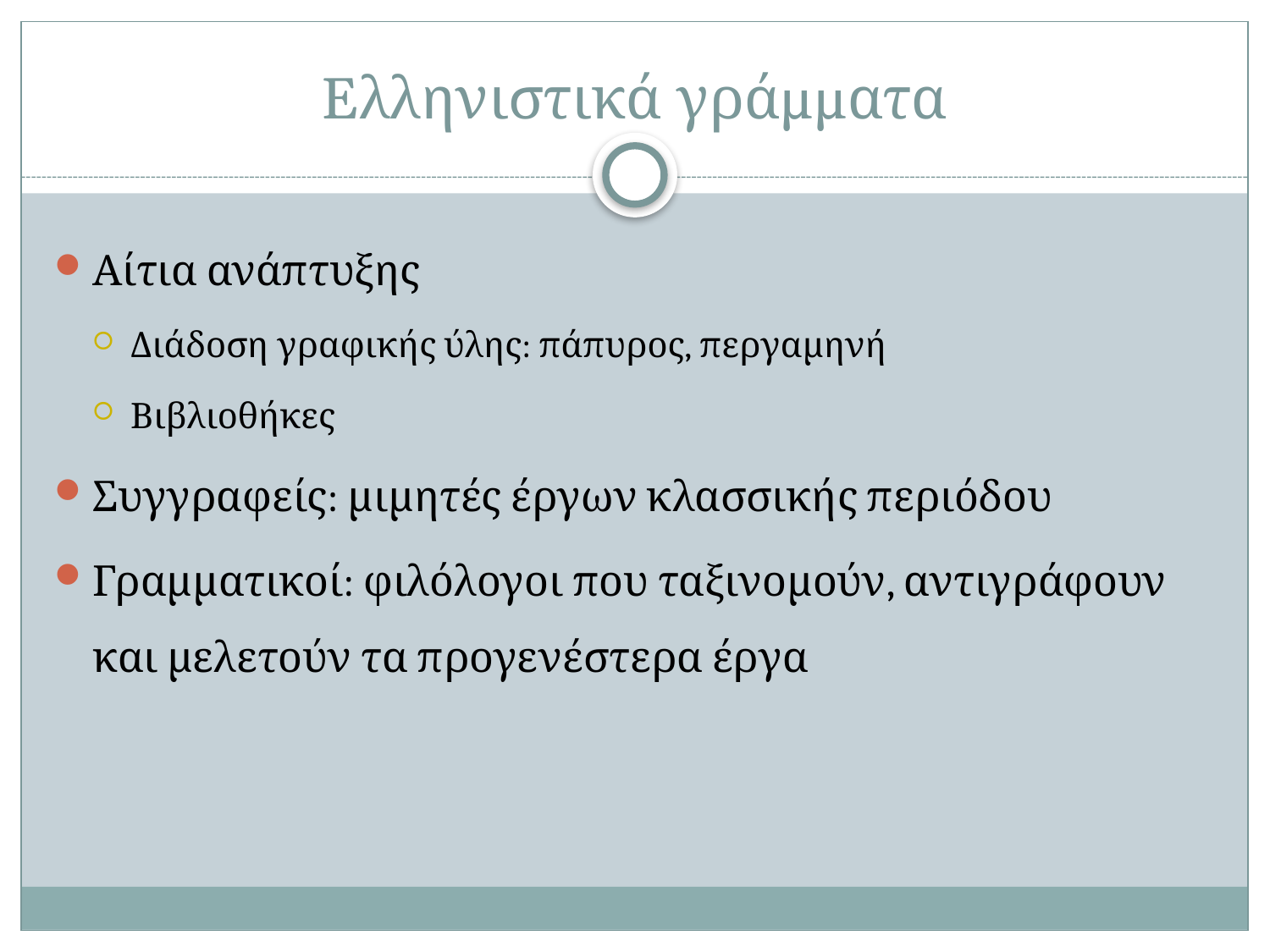

# Ελληνιστικά γράμματα
Αίτια ανάπτυξης
Διάδοση γραφικής ύλης: πάπυρος, περγαμηνή
Βιβλιοθήκες
Συγγραφείς: μιμητές έργων κλασσικής περιόδου
Γραμματικοί: φιλόλογοι που ταξινομούν, αντιγράφουν και μελετούν τα προγενέστερα έργα